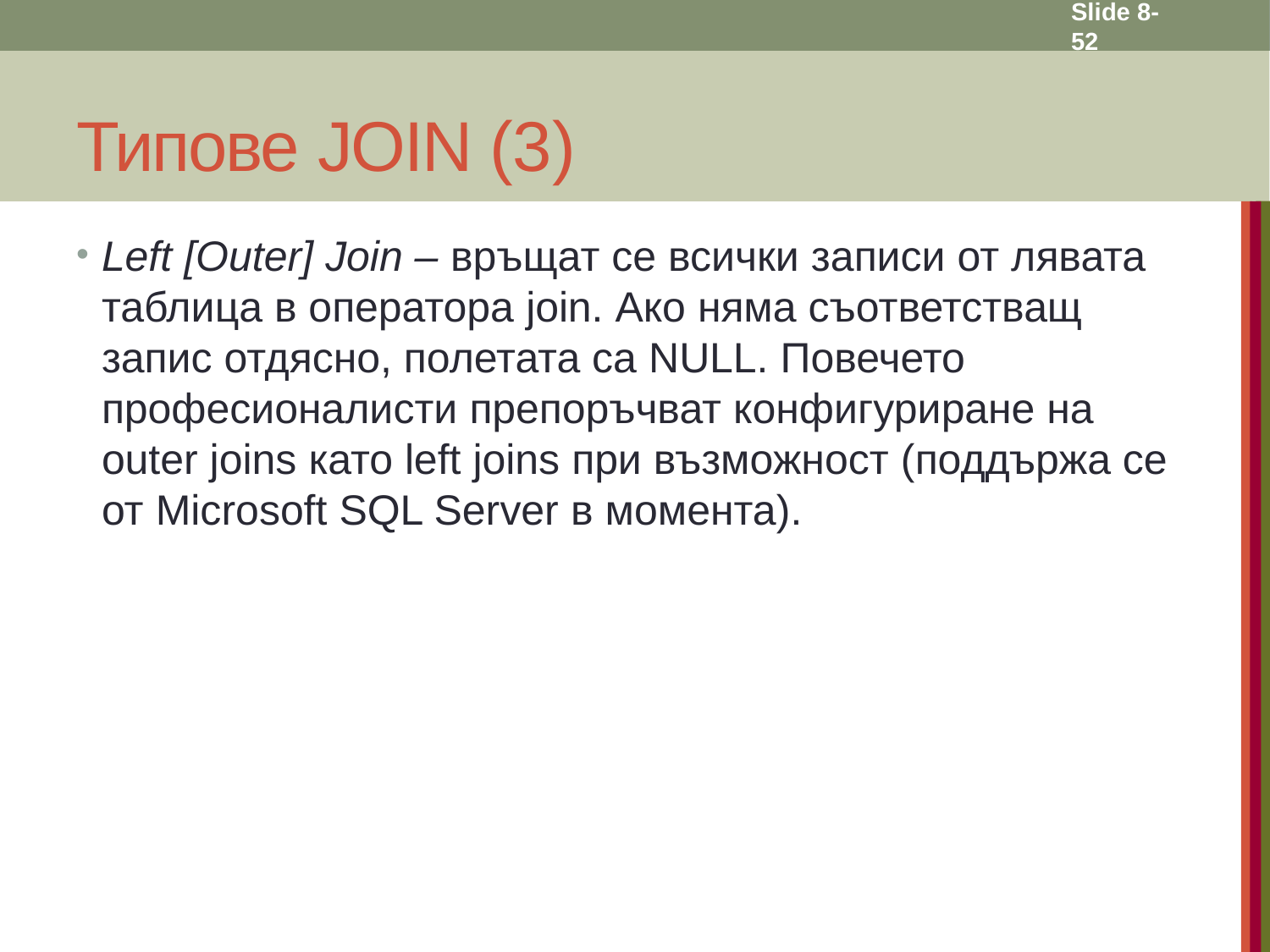

Slide 8- 52
# Типове JOIN (3)
Left [Outer] Join – връщат се всички записи от лявата таблица в оператора join. Ако няма съответстващ запис отдясно, полетата са NULL. Повечето професионалисти препоръчват конфигуриране на outer joins като left joins при възможност (поддържа се от Microsoft SQL Server в момента).